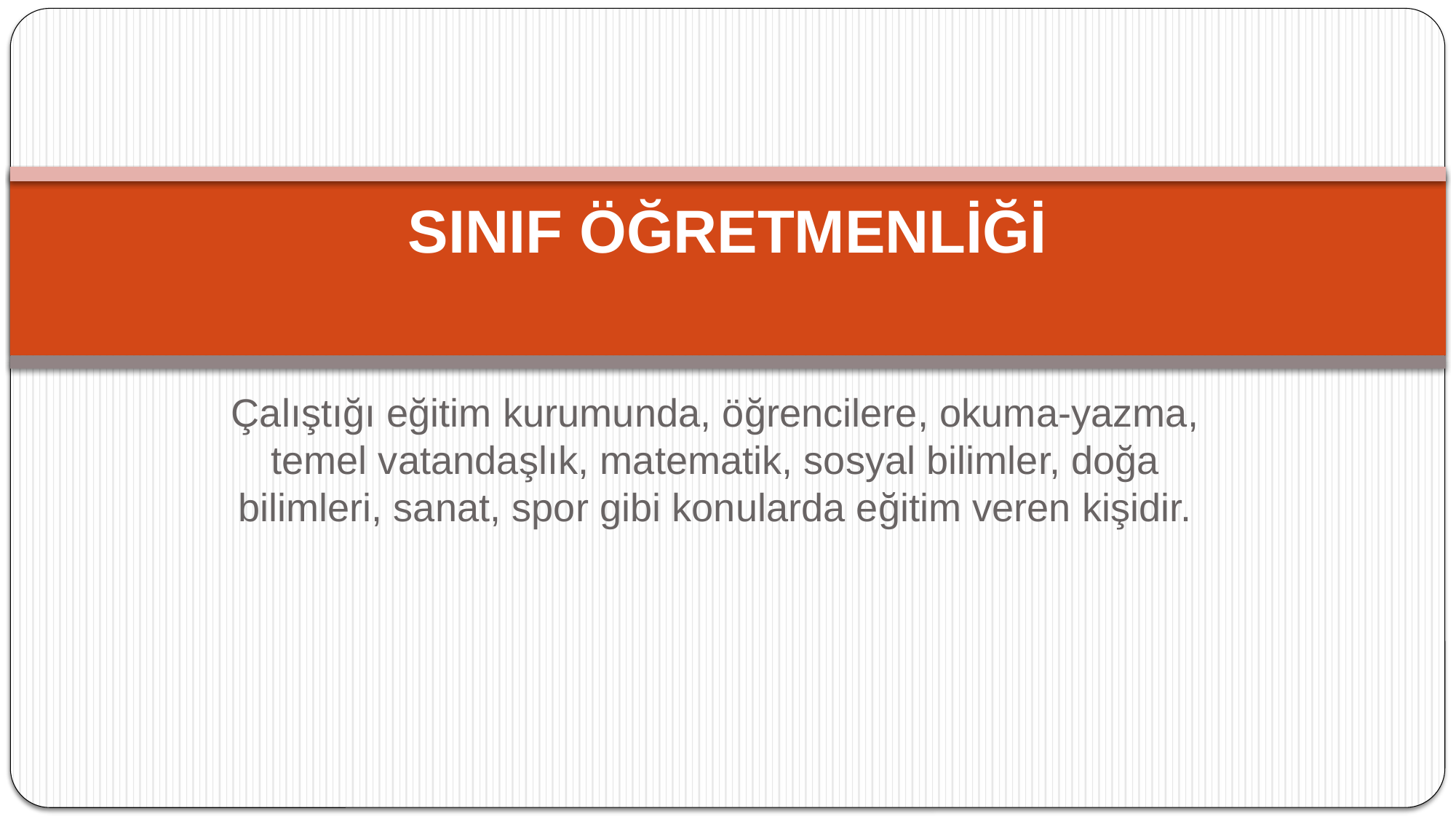

# SINIF ÖĞRETMENLİĞİ
Çalıştığı eğitim kurumunda, öğrencilere, okuma-yazma, temel vatandaşlık, matematik, sosyal bilimler, doğa bilimleri, sanat, spor gibi konularda eğitim veren kişidir.